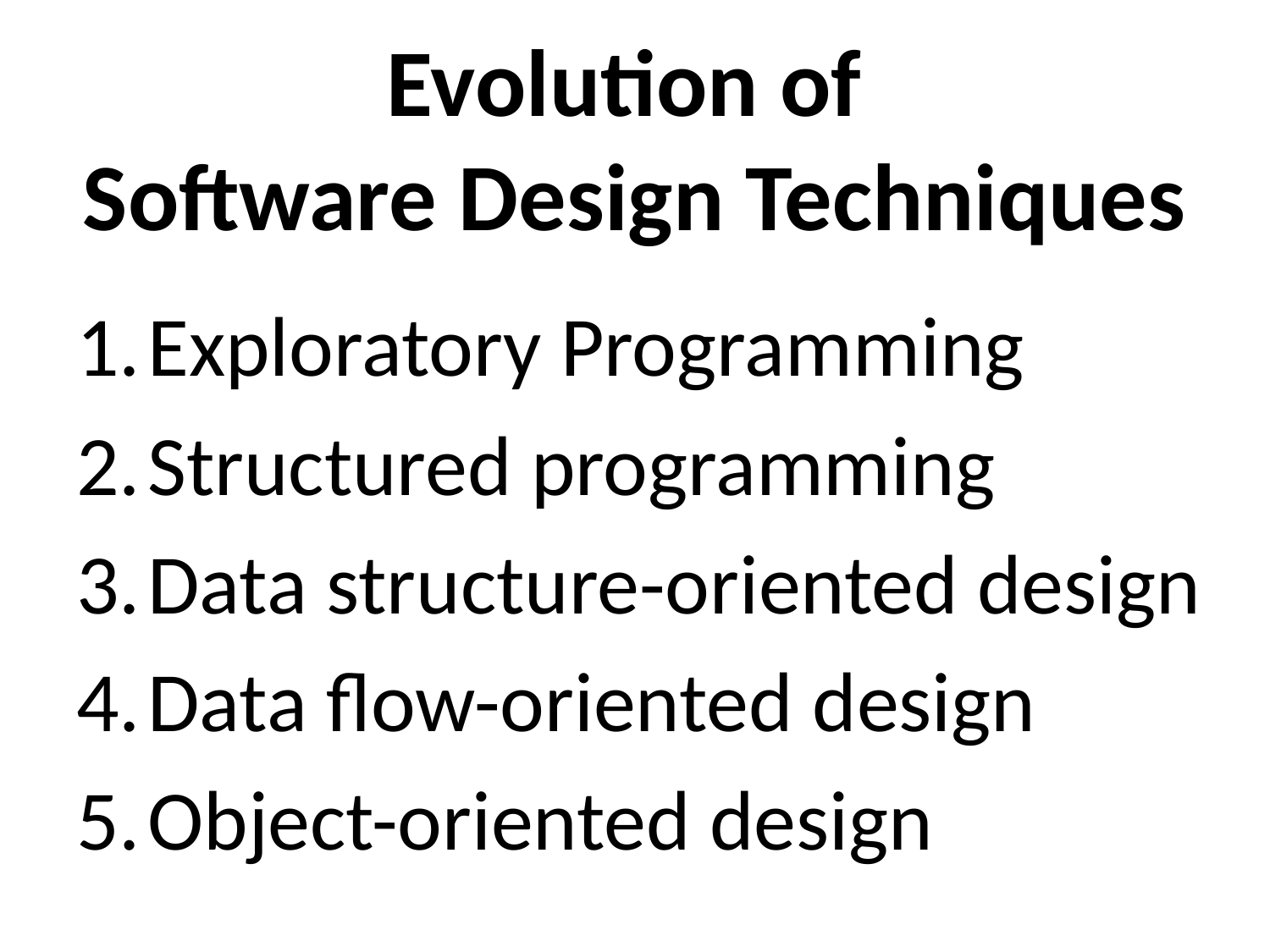

# Evolution of Software Design Techniques
Exploratory Programming
Structured programming
Data structure-oriented design
Data flow-oriented design
Object-oriented design